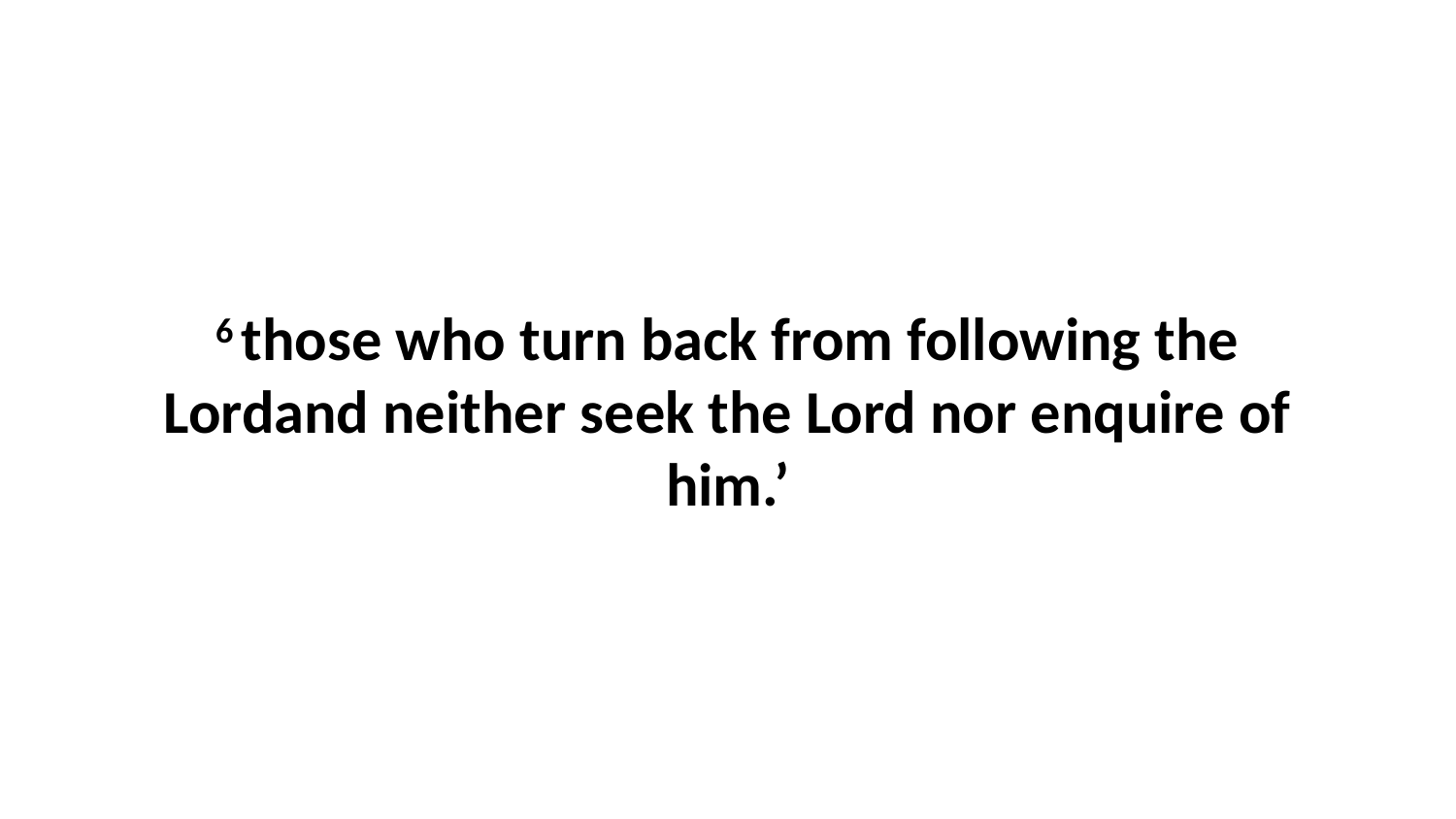

6 those who turn back from following the Lordand neither seek the Lord nor enquire of him.’